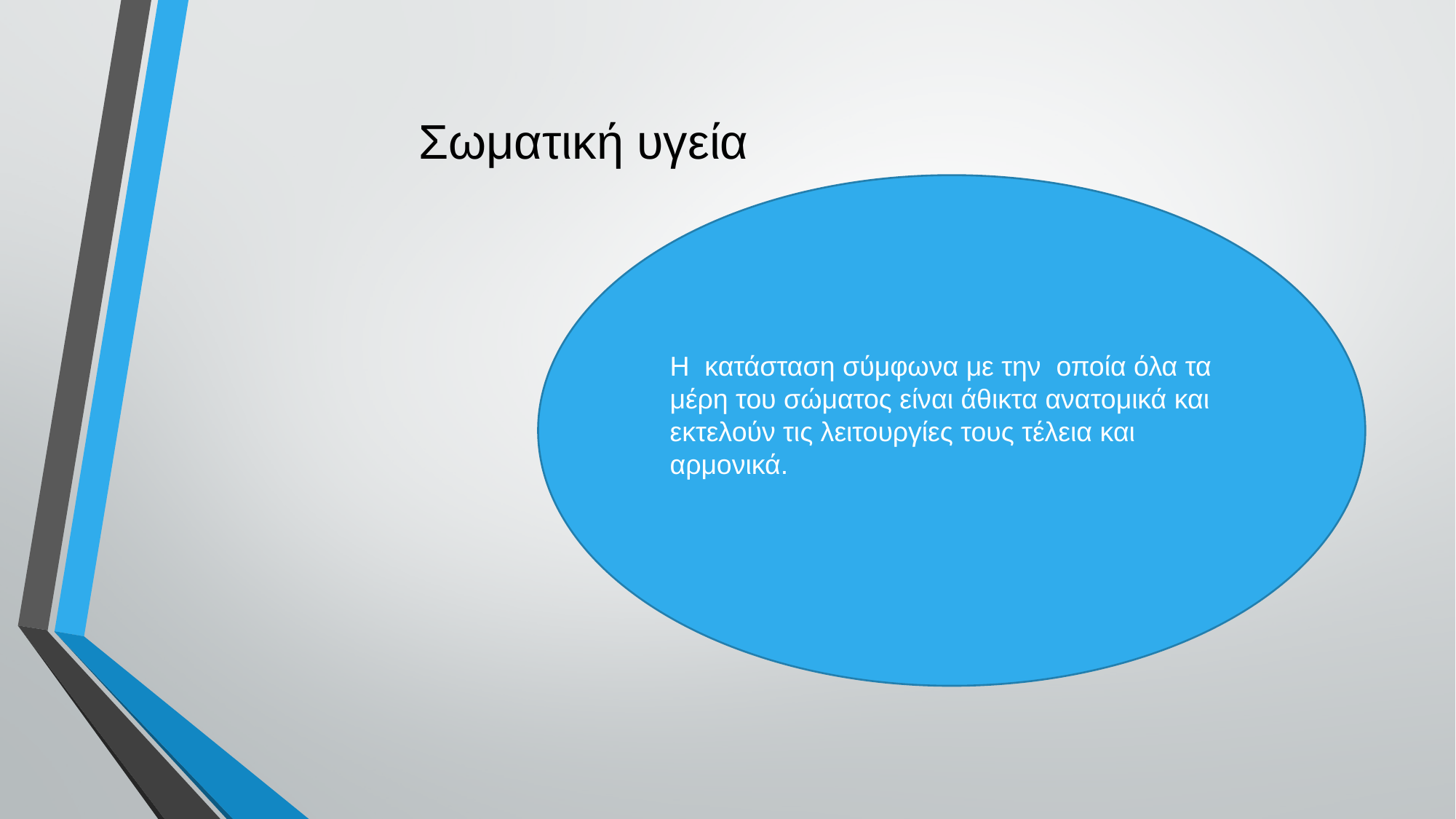

Σωματική υγεία
Η  κατάσταση σύμφωνα με την  οποία όλα τα μέρη του σώματος είναι άθικτα ανατομικά και εκτελούν τις λειτουργίες τους τέλεια και αρμονικά.